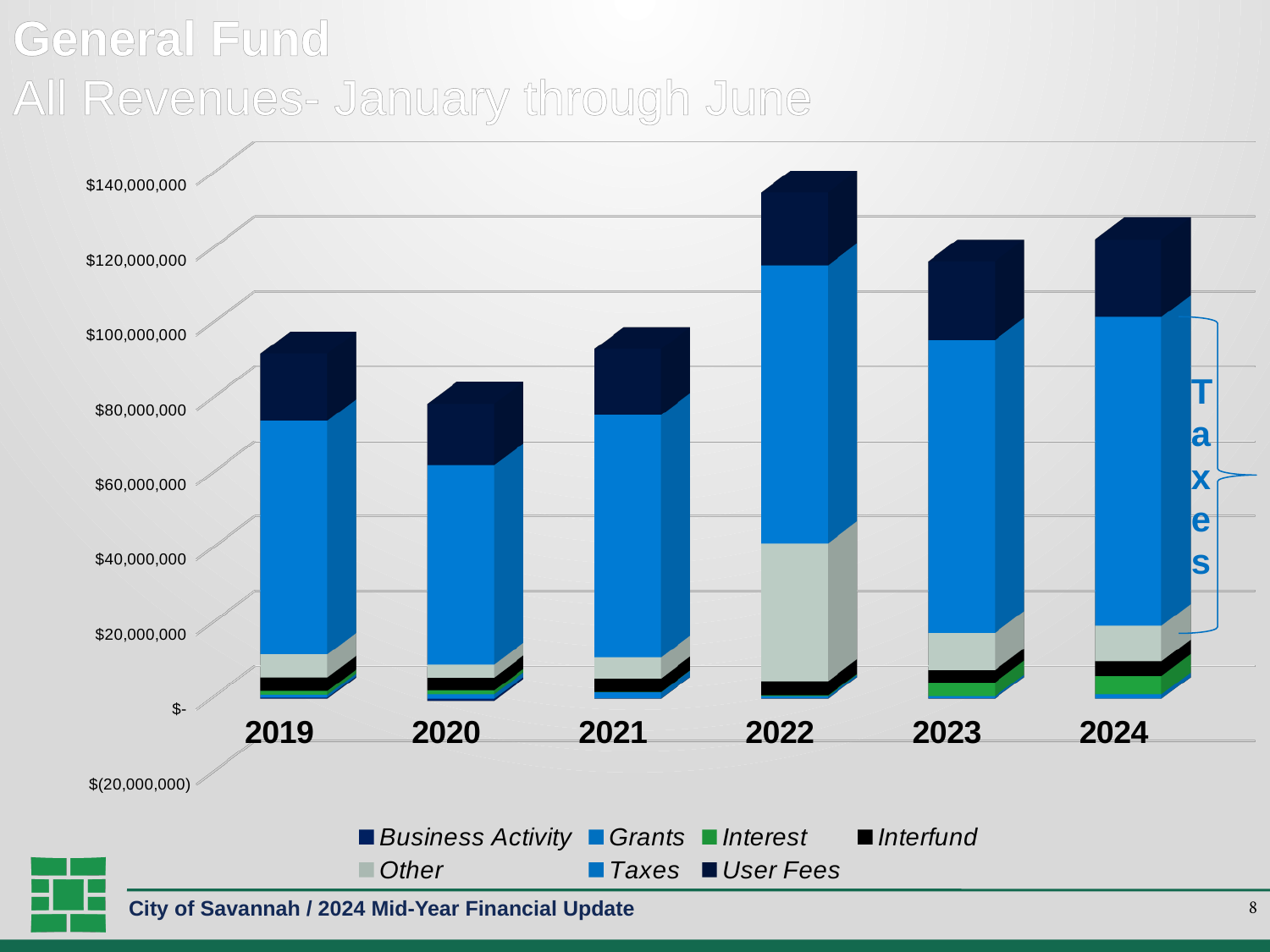

# General Fund All Revenues- January through June

[unsupported chart]

Taxes
8